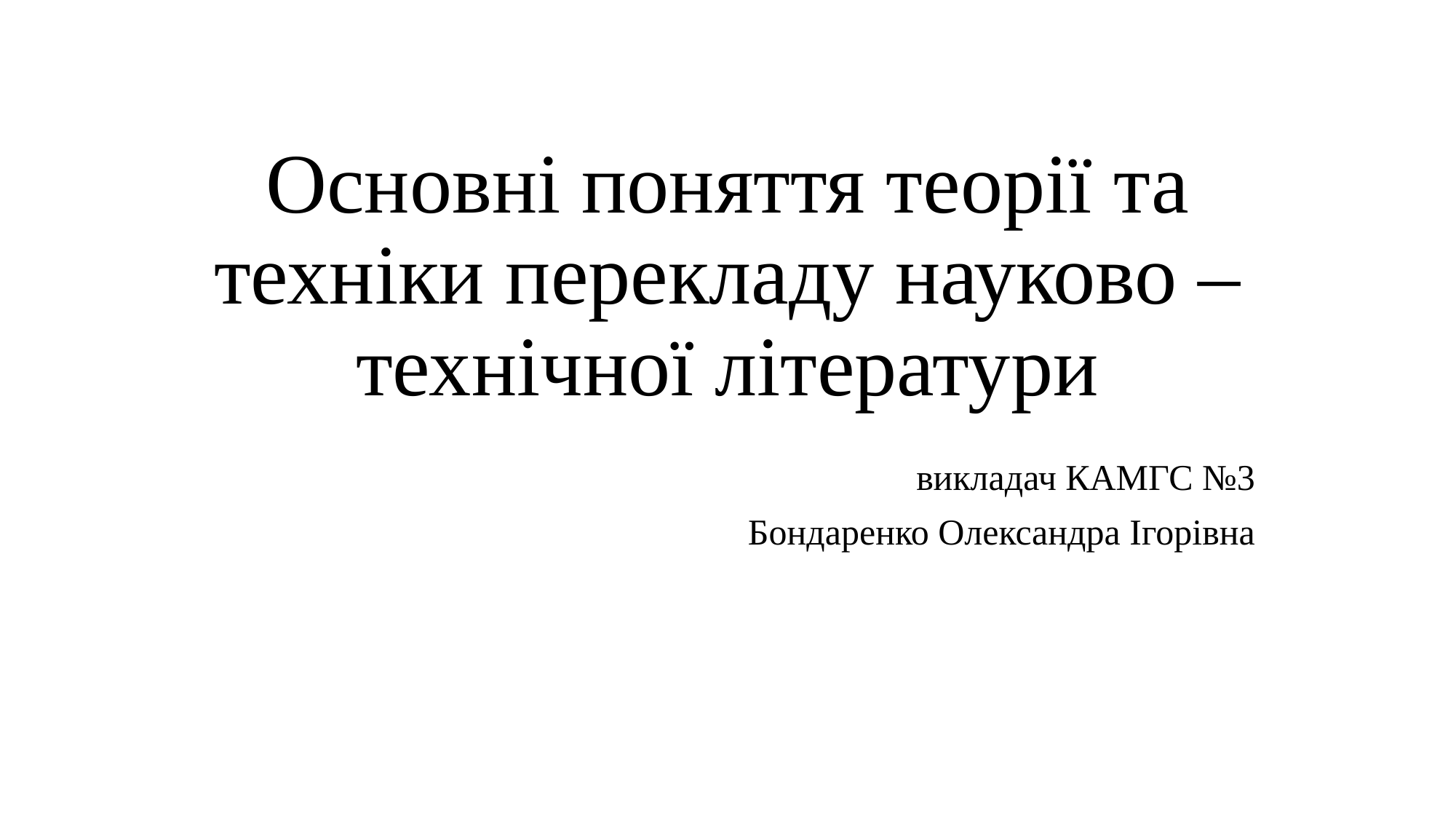

# Основні поняття теорії та техніки перекладу науково – технічної літератури
викладач КАМГС №3
Бондаренко Олександра Ігорівна